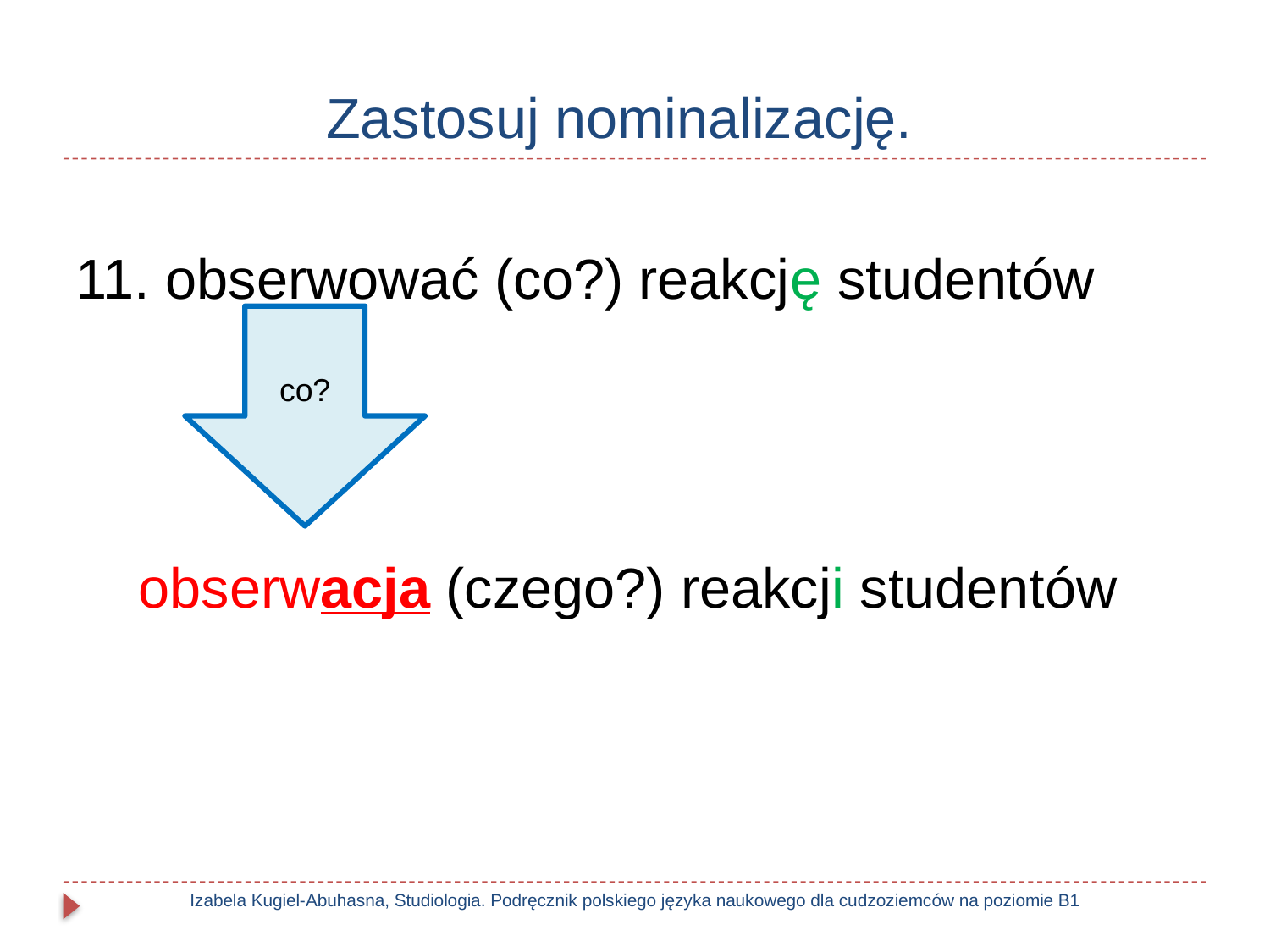

# Zastosuj nominalizację.
11. obserwować (co?) reakcję studentów

    obserwacja (czego?) reakcji studentów
co?
Izabela Kugiel-Abuhasna, Studiologia. Podręcznik polskiego języka naukowego dla cudzoziemców na poziomie B1